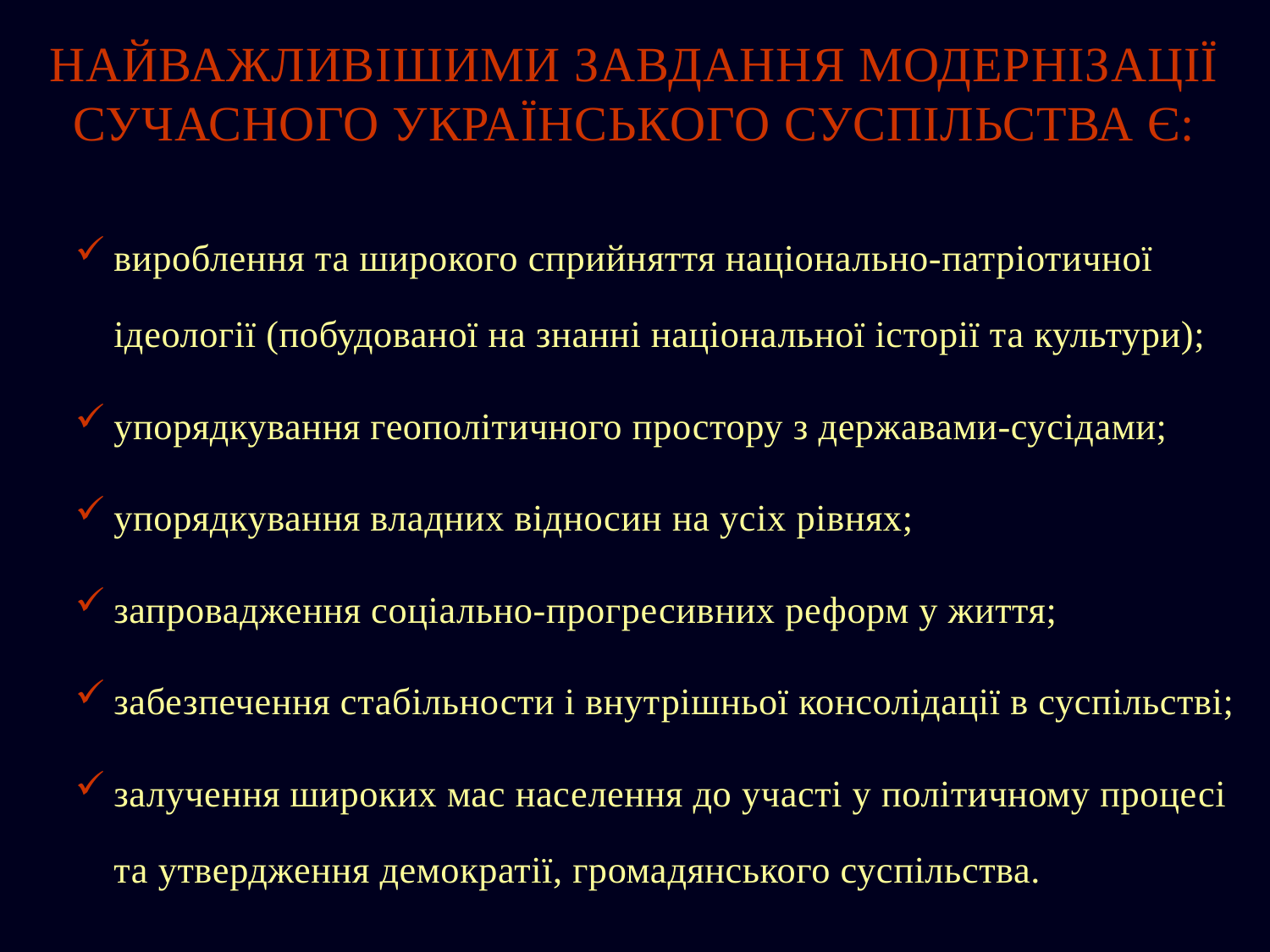

# Найважливішими завдання модернізації сучасного українського суспільства є:
вироблення та широкого сприйняття національно-патріотичної ідеології (побудованої на знанні національної історії та культури);
упорядкування геополітичного простору з державами-сусідами;
упорядкування владних відносин на усіх рівнях;
запровадження соціально-прогресивних реформ у життя;
забезпечення стабільности і внутрішньої консолідації в суспільстві;
залучення широких мас населення до участі у політичному процесі та утвердження демократії, громадянського суспільства.